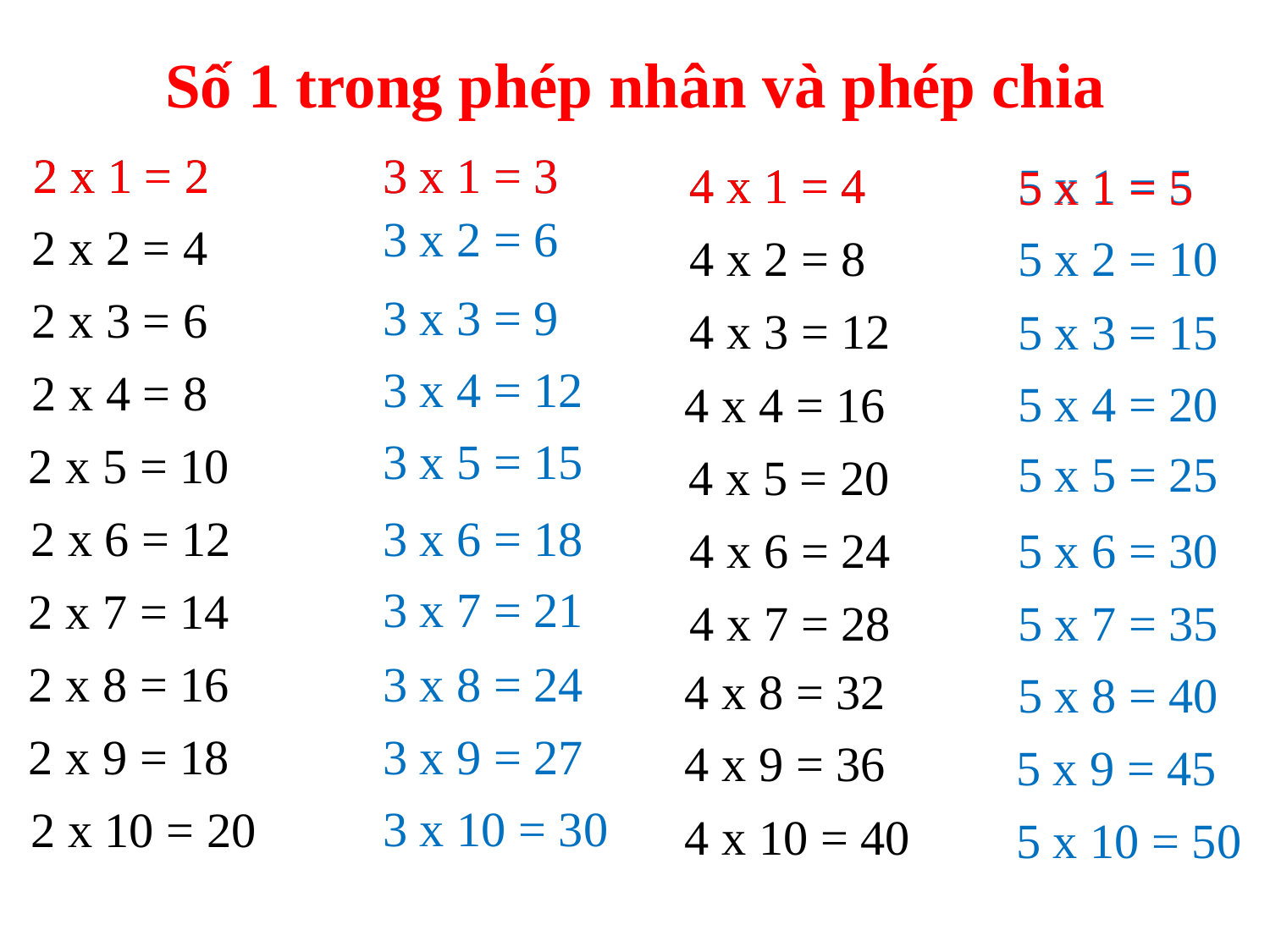

# Số 1 trong phép nhân và phép chia
2 x 1 = 2
2 x 1 = 2
3 x 1 = 3
3 x 1 = 3
4 x 1 = 4
4 x 1 = 4
5 x 1 = 5
5 x 1 = 5
3 x 2 = 6
2 x 2 = 4
4 x 2 = 8
5 x 2 = 10
3 x 3 = 9
2 x 3 = 6
4 x 3 = 12
5 x 3 = 15
3 x 4 = 12
2 x 4 = 8
5 x 4 = 20
4 x 4 = 16
3 x 5 = 15
2 x 5 = 10
5 x 5 = 25
4 x 5 = 20
2 x 6 = 12
3 x 6 = 18
4 x 6 = 24
5 x 6 = 30
3 x 7 = 21
2 x 7 = 14
4 x 7 = 28
5 x 7 = 35
2 x 8 = 16
3 x 8 = 24
4 x 8 = 32
5 x 8 = 40
2 x 9 = 18
3 x 9 = 27
4 x 9 = 36
5 x 9 = 45
3 x 10 = 30
2 x 10 = 20
4 x 10 = 40
5 x 10 = 50